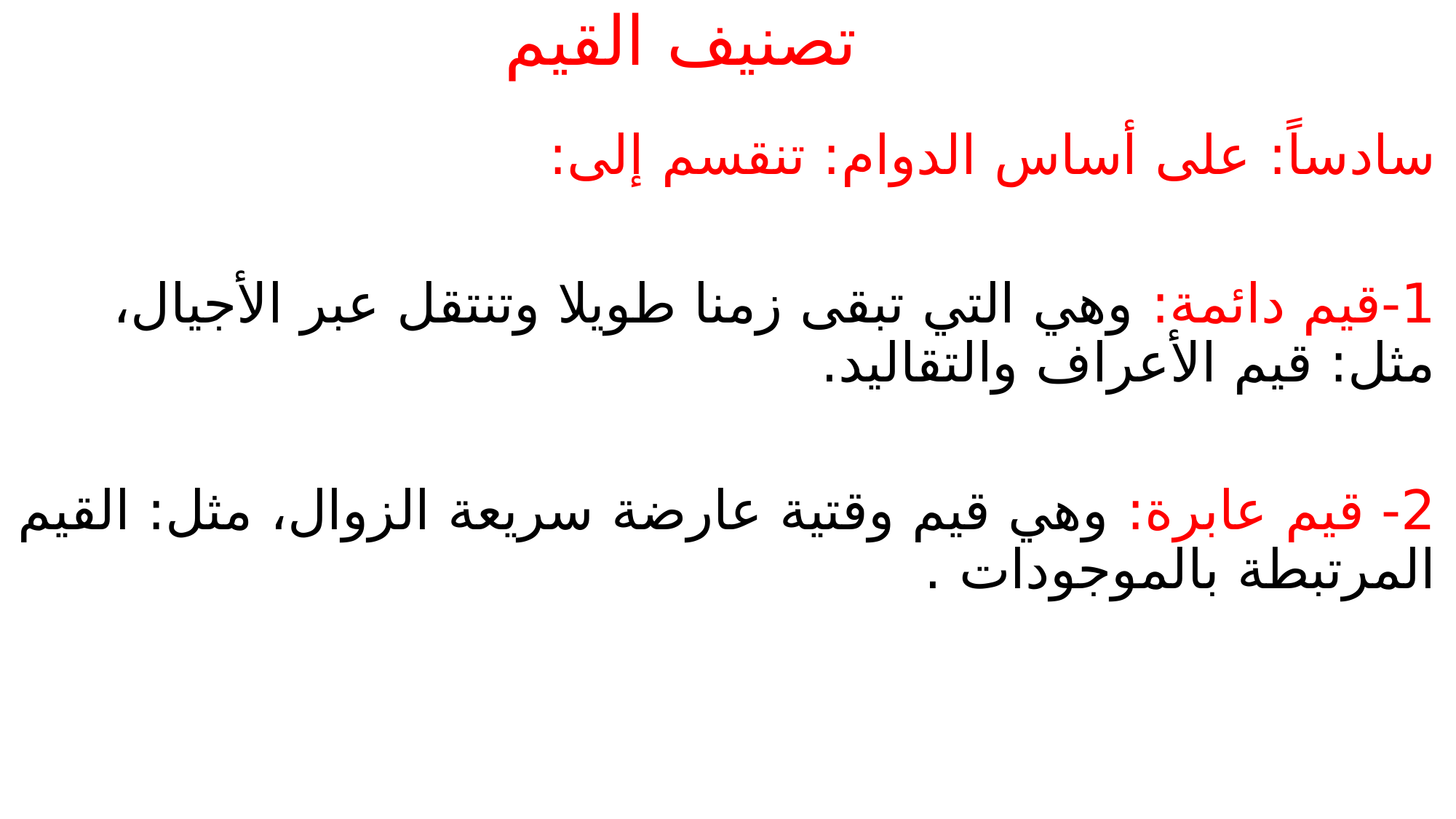

# تصنيف القيم
سادساً: على أساس الدوام: تنقسم إلى:

1-قيم دائمة: وهي التي تبقى زمنا طويلا وتنتقل عبر الأجيال، مثل: قيم الأعراف والتقاليد.

2- قيم عابرة: وهي قيم وقتية عارضة سريعة الزوال، مثل: القيم المرتبطة بالموجودات .